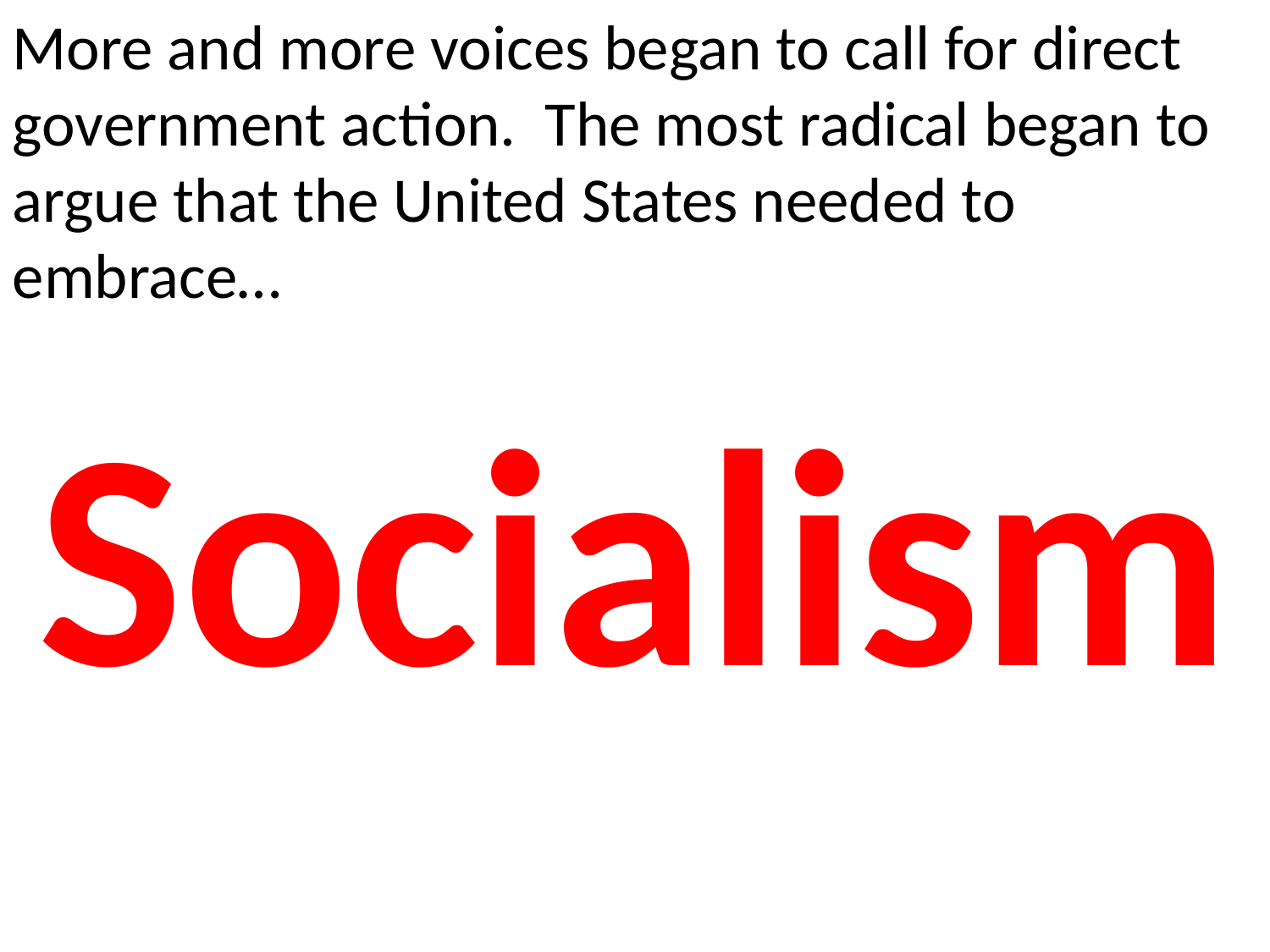

More and more voices began to call for direct government action.  The most radical began to argue that the United States needed to embrace…
Socialism